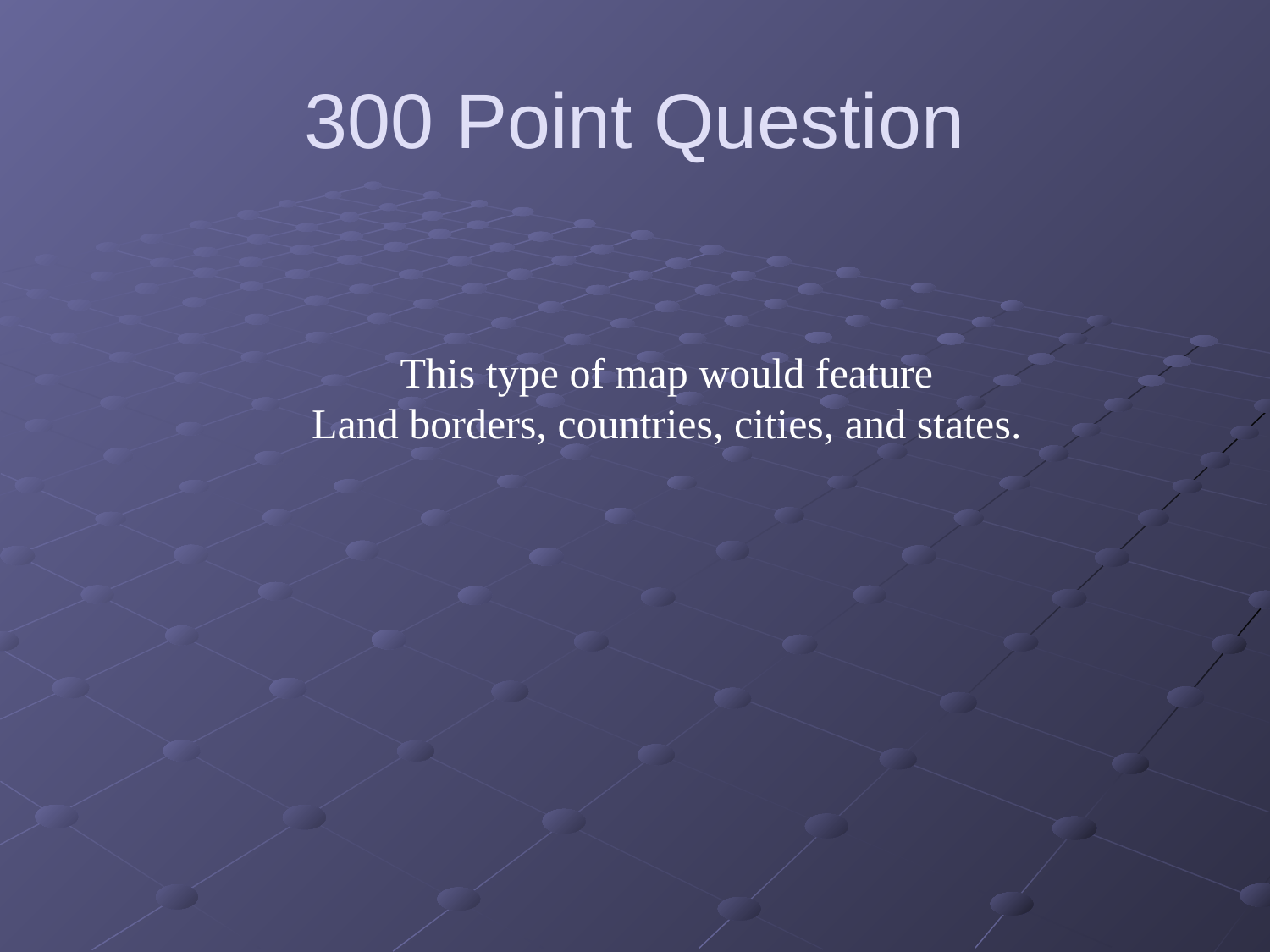

300 Point Question
This type of map would feature
Land borders, countries, cities, and states.